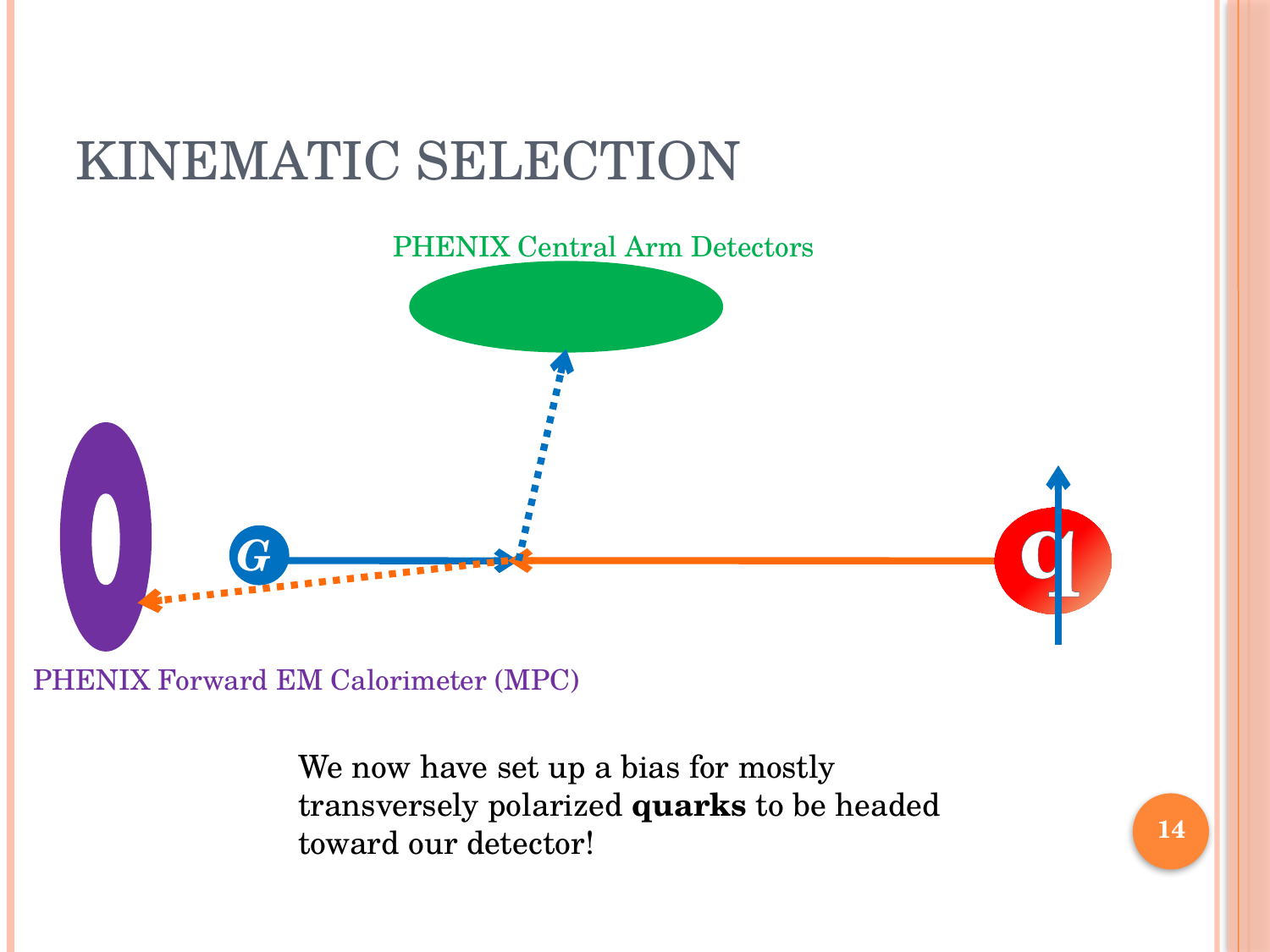

# Kinematic Selection
PHENIX Central Arm Detectors

q

G

PHENIX Forward EM Calorimeter (MPC)
We now have set up a bias for mostly transversely polarized quarks to be headed toward our detector!
14